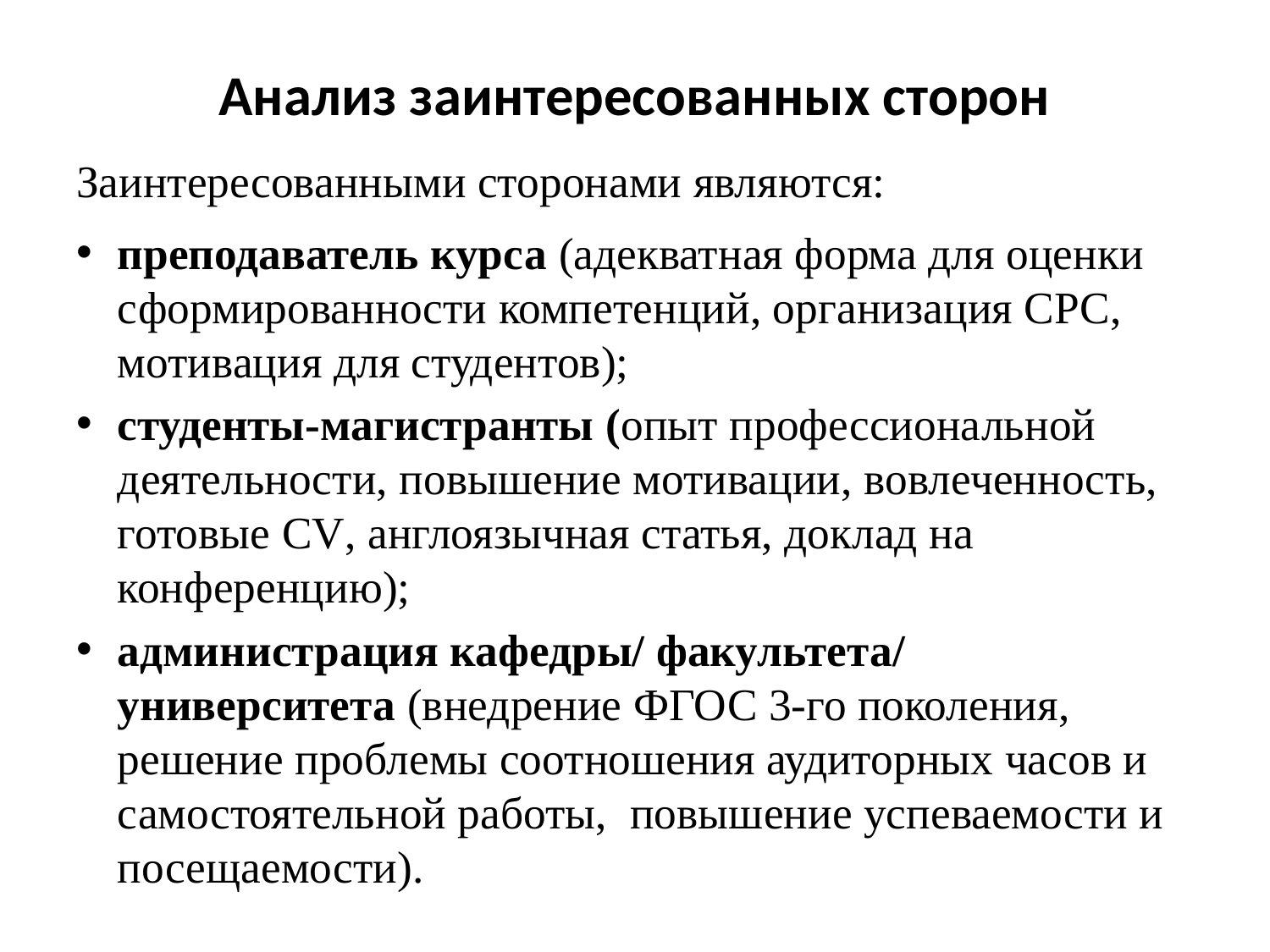

# Анализ заинтересованных сторон
Заинтересованными сторонами являются:
преподаватель курса (адекватная форма для оценки сформированности компетенций, организация СРС, мотивация для студентов);
студенты-магистранты (опыт профессиональной деятельности, повышение мотивации, вовлеченность, готовые CV, англоязычная статья, доклад на конференцию);
администрация кафедры/ факультета/ университета (внедрение ФГОС 3-го поколения, решение проблемы соотношения аудиторных часов и самостоятельной работы,  повышение успеваемости и посещаемости).